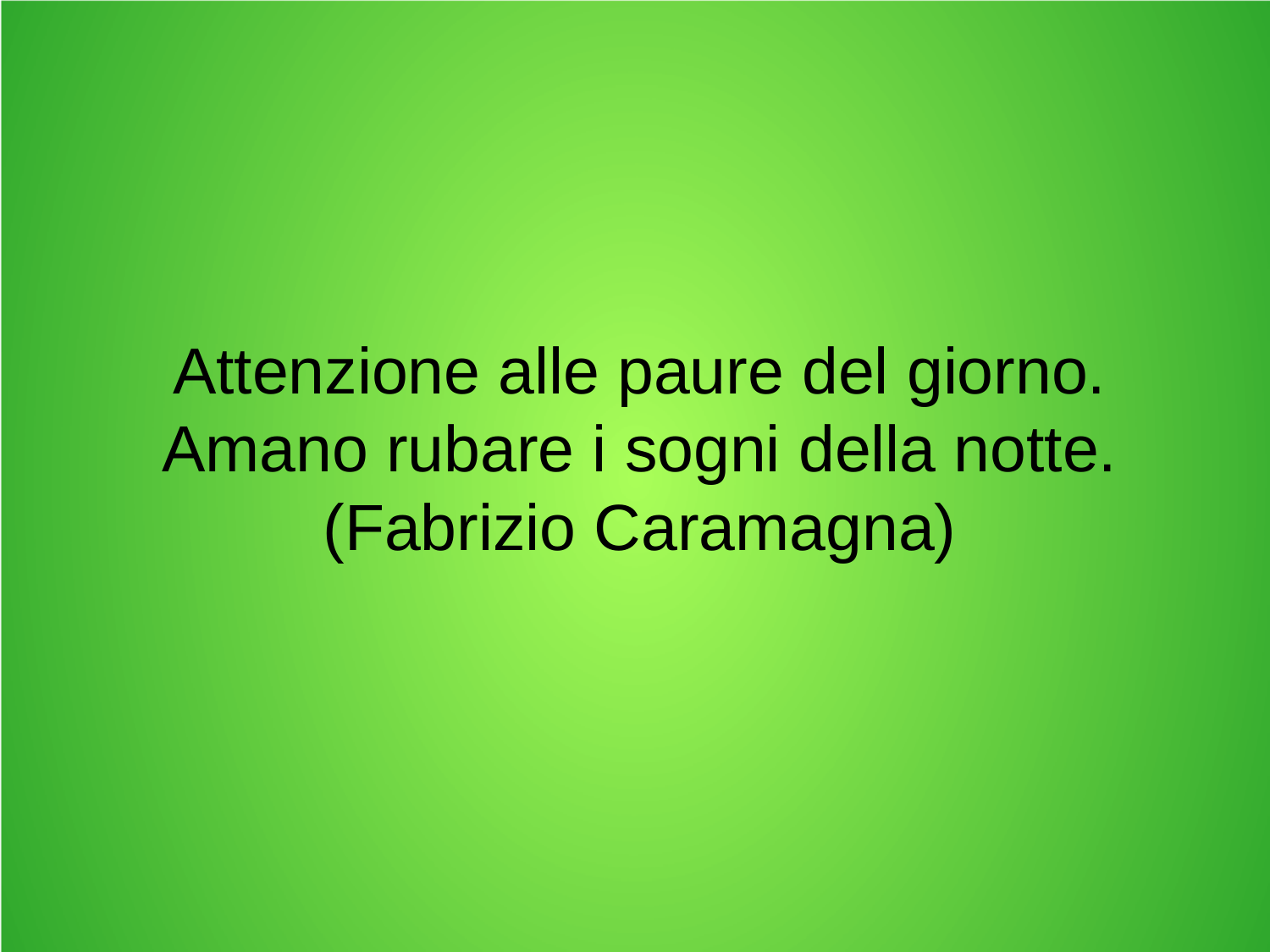

# Attenzione alle paure del giorno. Amano rubare i sogni della notte. (Fabrizio Caramagna)